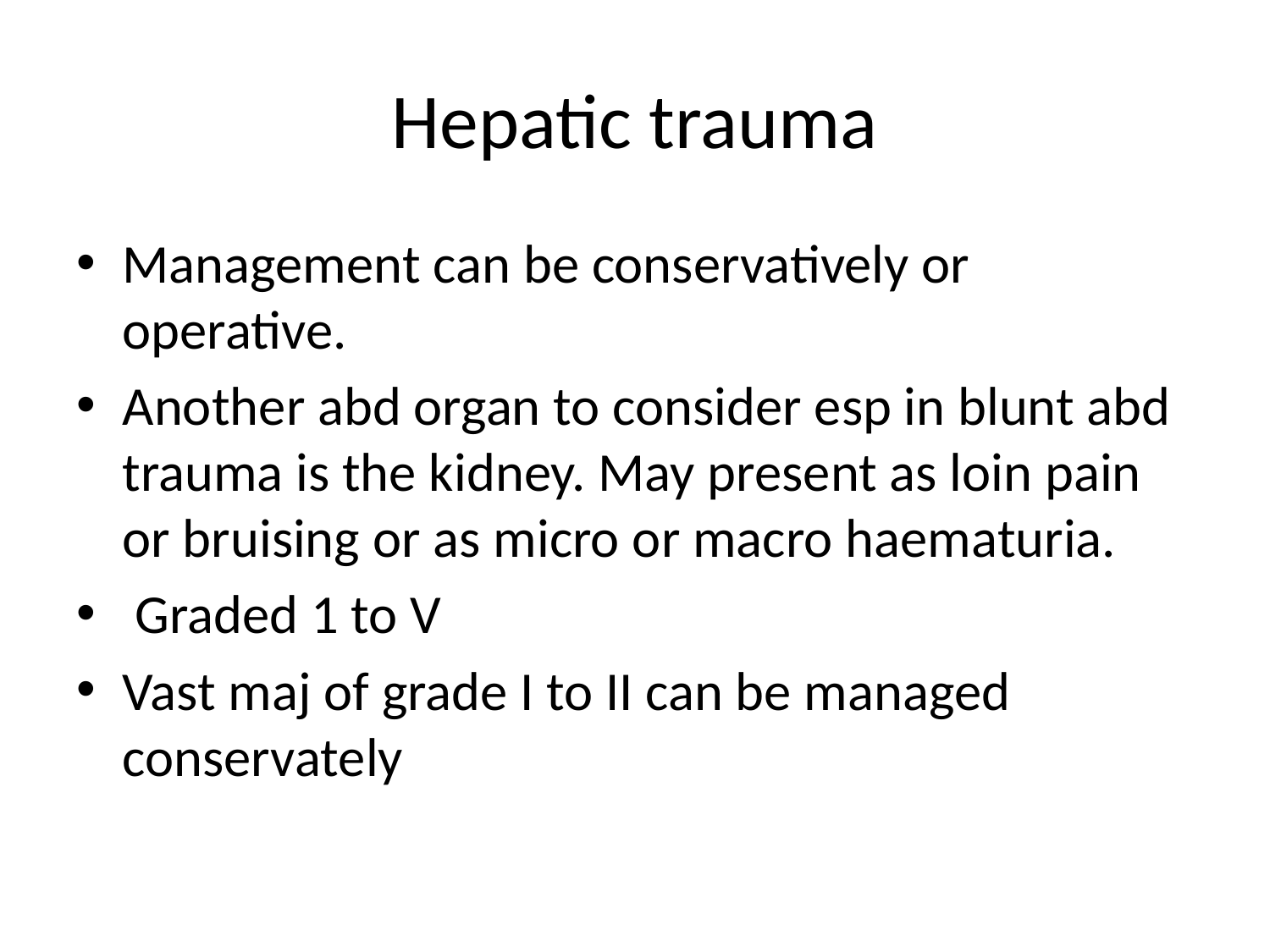

# Hepatic trauma
Management can be conservatively or operative.
Another abd organ to consider esp in blunt abd trauma is the kidney. May present as loin pain or bruising or as micro or macro haematuria.
 Graded 1 to V
Vast maj of grade I to II can be managed conservately